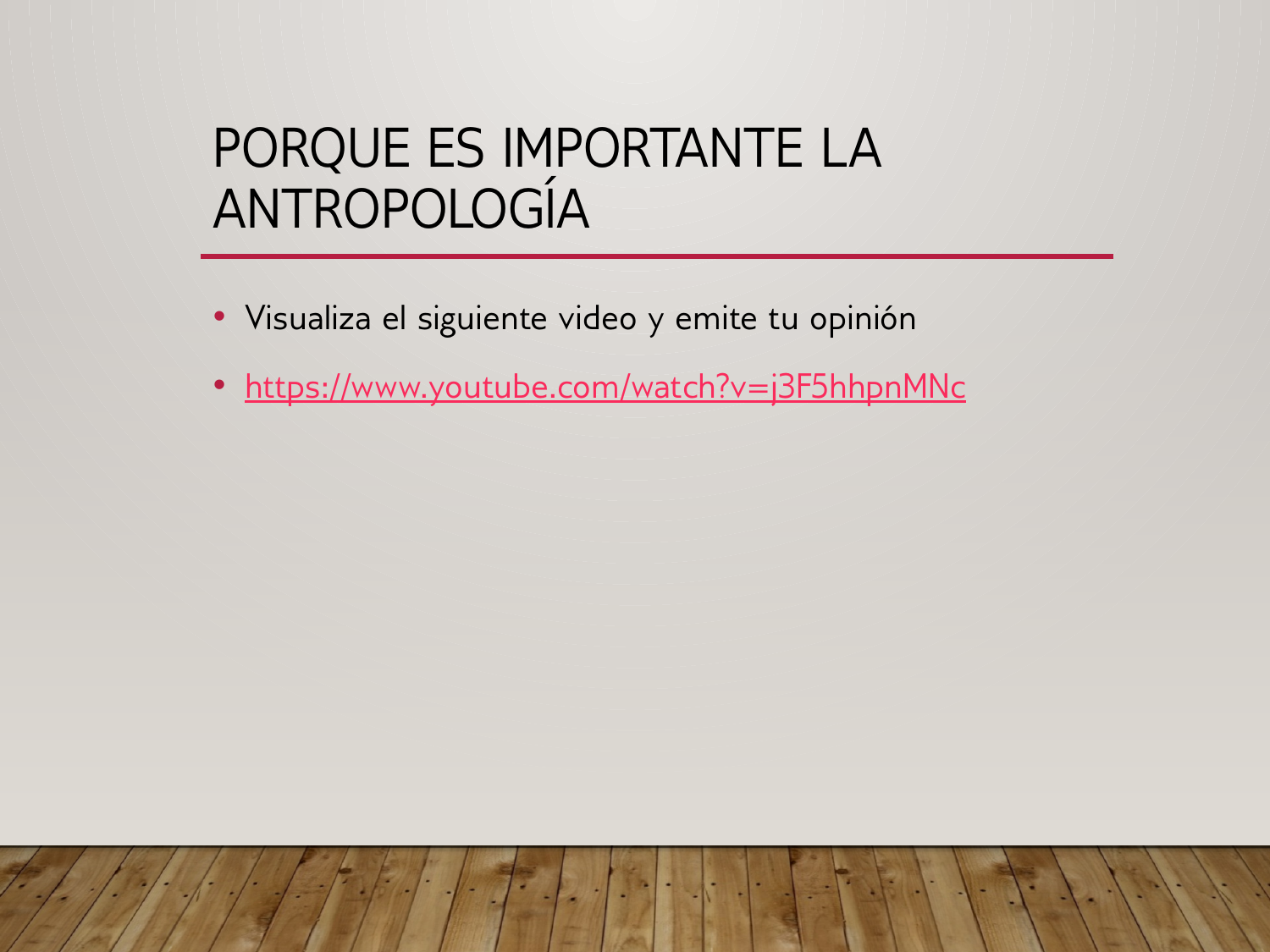

# Porque es importante la antropología
Visualiza el siguiente video y emite tu opinión
https://www.youtube.com/watch?v=j3F5hhpnMNc